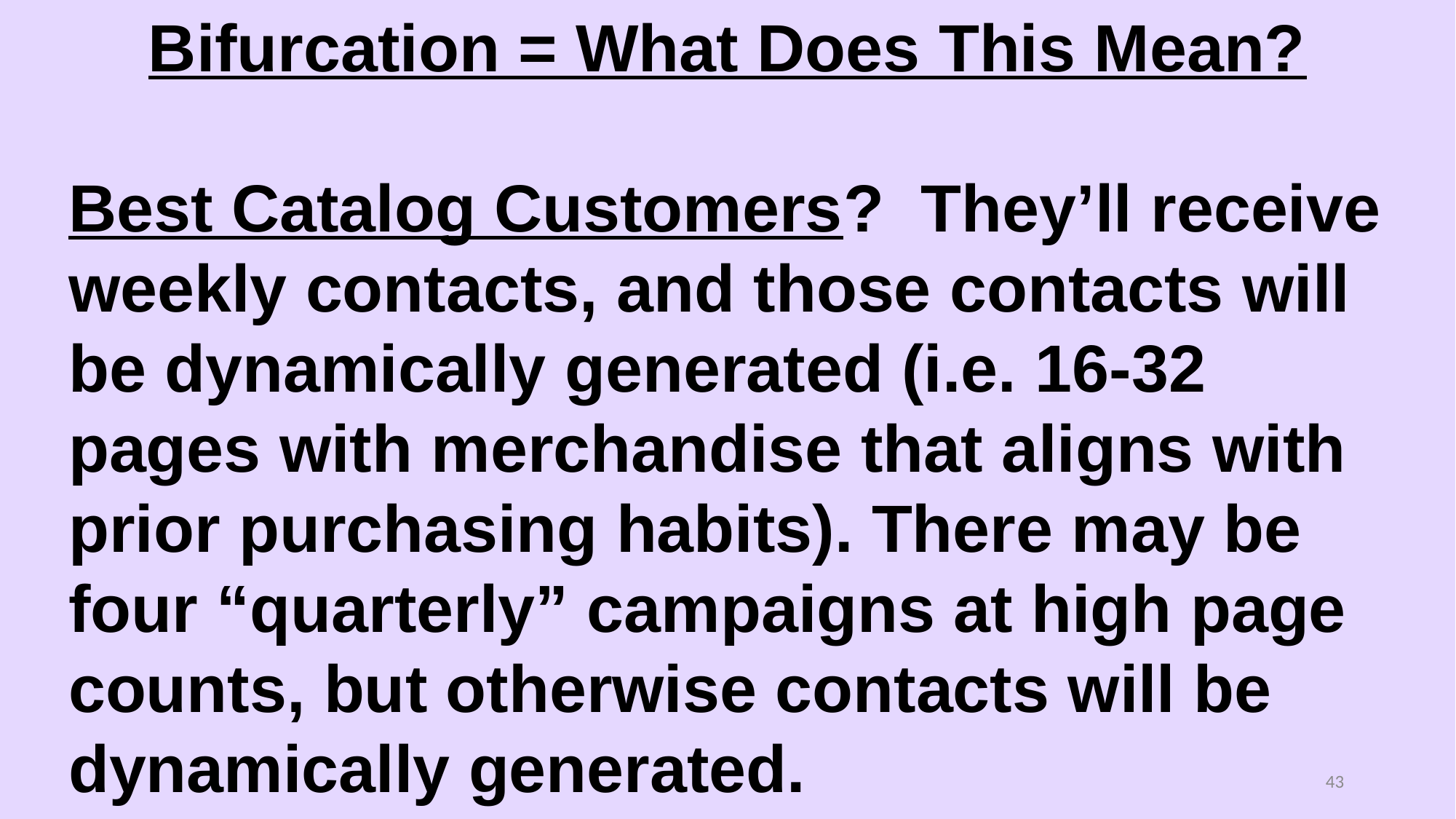

Bifurcation = What Does This Mean?

Best Catalog Customers?  They’ll receive weekly contacts, and those contacts will be dynamically generated (i.e. 16-32 pages with merchandise that aligns with prior purchasing habits). There may be four “quarterly” campaigns at high page counts, but otherwise contacts will be dynamically generated.
43